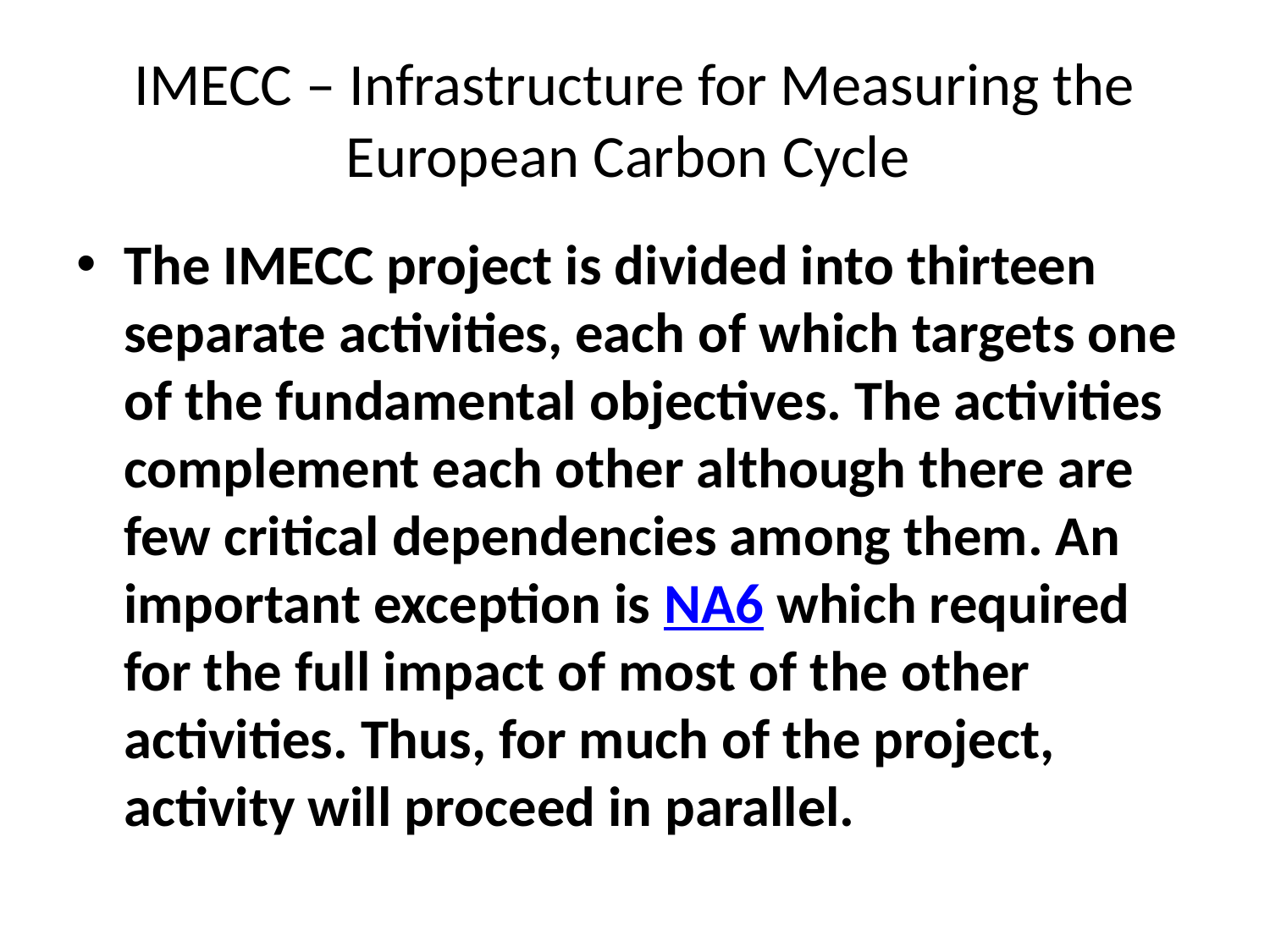

# IMECC – Infrastructure for Measuring the European Carbon Cycle
The IMECC project is divided into thirteen separate activities, each of which targets one of the fundamental objectives. The activities complement each other although there are few critical dependencies among them. An important exception is NA6 which required for the full impact of most of the other activities. Thus, for much of the project, activity will proceed in parallel.